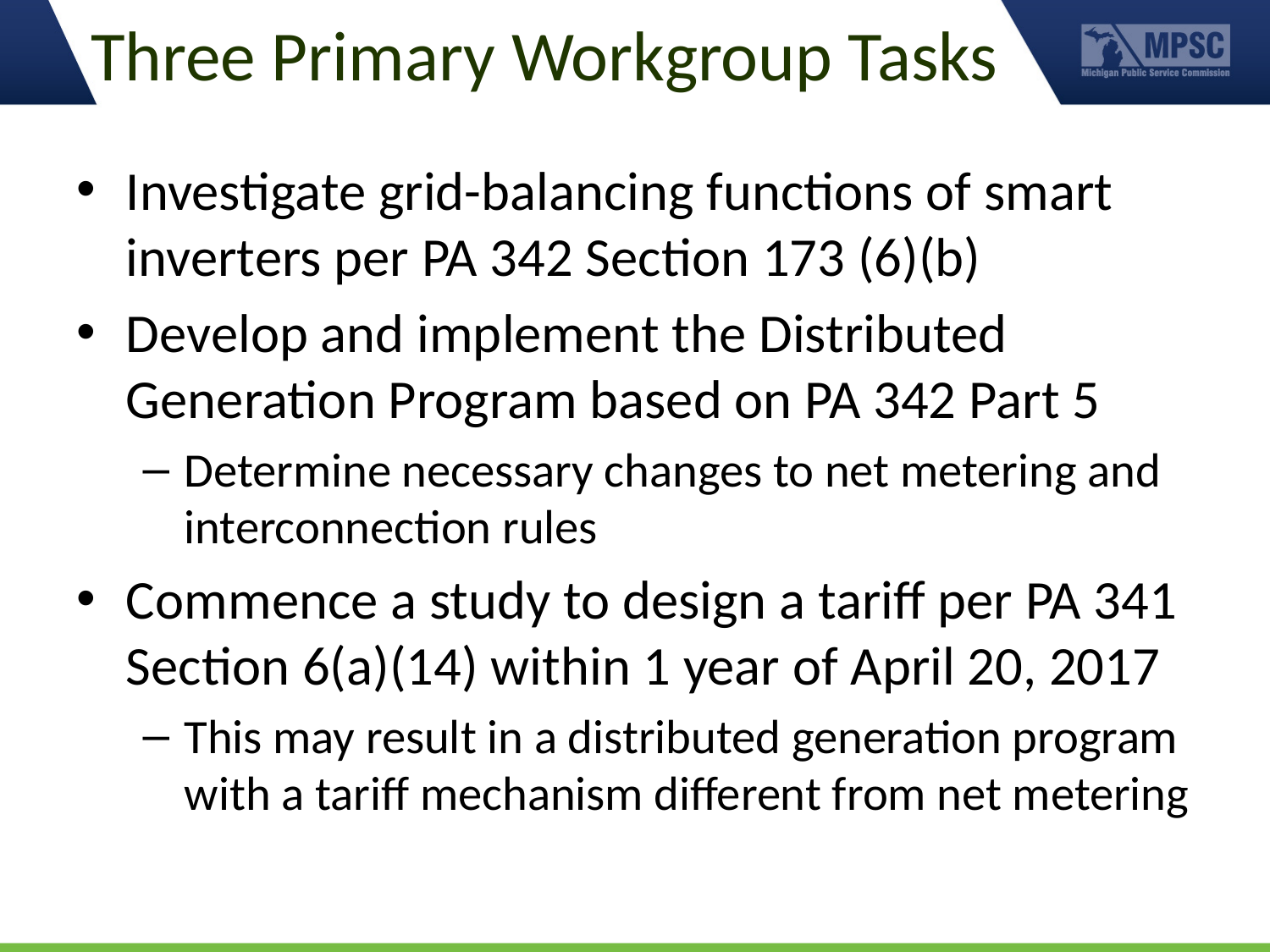

# Three Primary Workgroup Tasks
Investigate grid-balancing functions of smart inverters per PA 342 Section 173 (6)(b)
Develop and implement the Distributed Generation Program based on PA 342 Part 5
Determine necessary changes to net metering and interconnection rules
Commence a study to design a tariff per PA 341 Section 6(a)(14) within 1 year of April 20, 2017
This may result in a distributed generation program with a tariff mechanism different from net metering